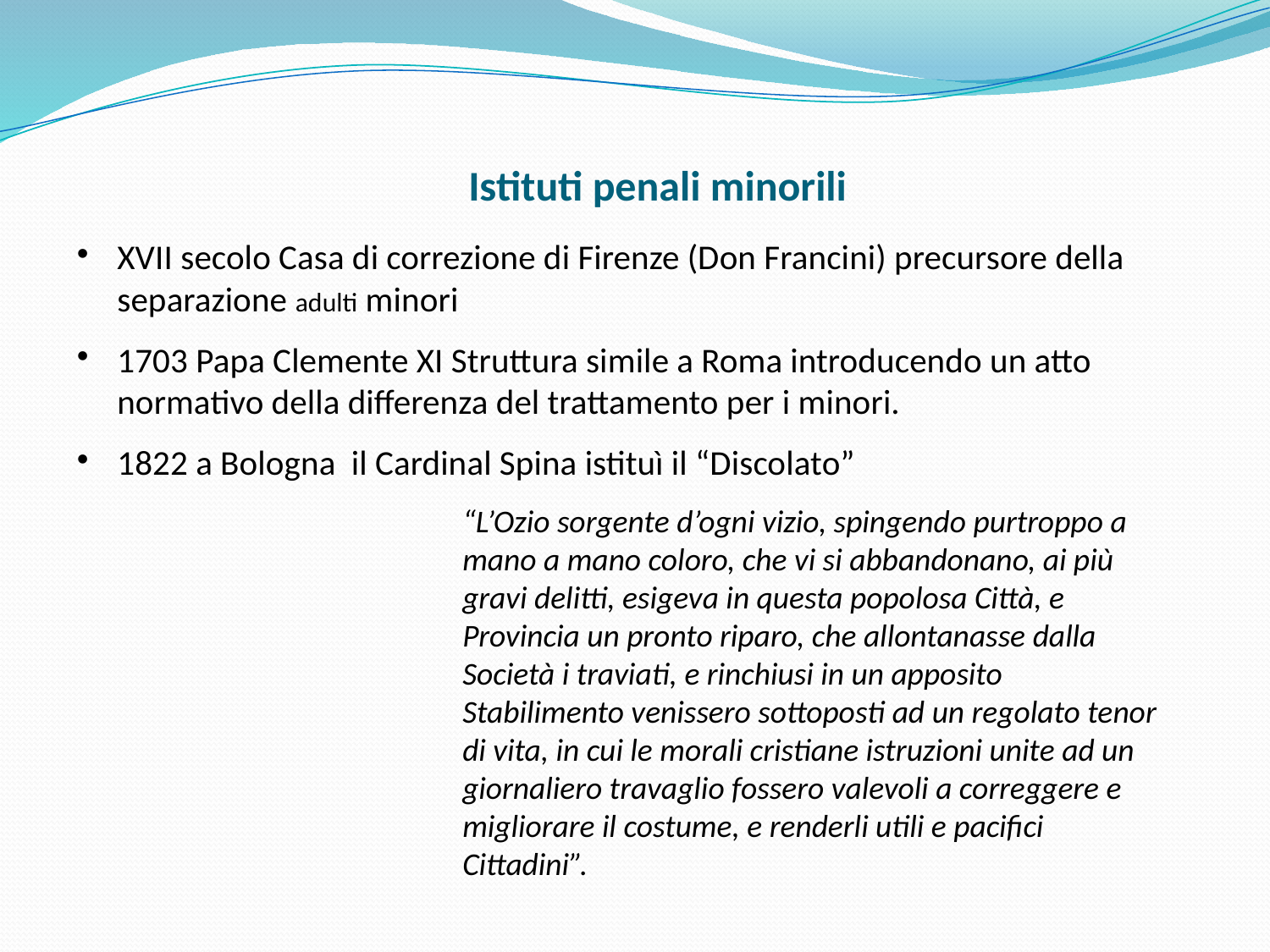

Istituti penali minorili
# XVII secolo Casa di correzione di Firenze (Don Francini) precursore della separazione adulti minori
1703 Papa Clemente XI Struttura simile a Roma introducendo un atto normativo della differenza del trattamento per i minori.
1822 a Bologna  il Cardinal Spina istituì il “Discolato”

“L’Ozio sorgente d’ogni vizio, spingendo purtroppo a mano a mano coloro, che vi si abbandonano, ai più gravi delitti, esigeva in questa popolosa Città, e Provincia un pronto riparo, che allontanasse dalla Società i traviati, e rinchiusi in un apposito Stabilimento venissero sottoposti ad un regolato tenor di vita, in cui le morali cristiane istruzioni unite ad un giornaliero travaglio fossero valevoli a correggere e migliorare il costume, e renderli utili e pacifici Cittadini”.